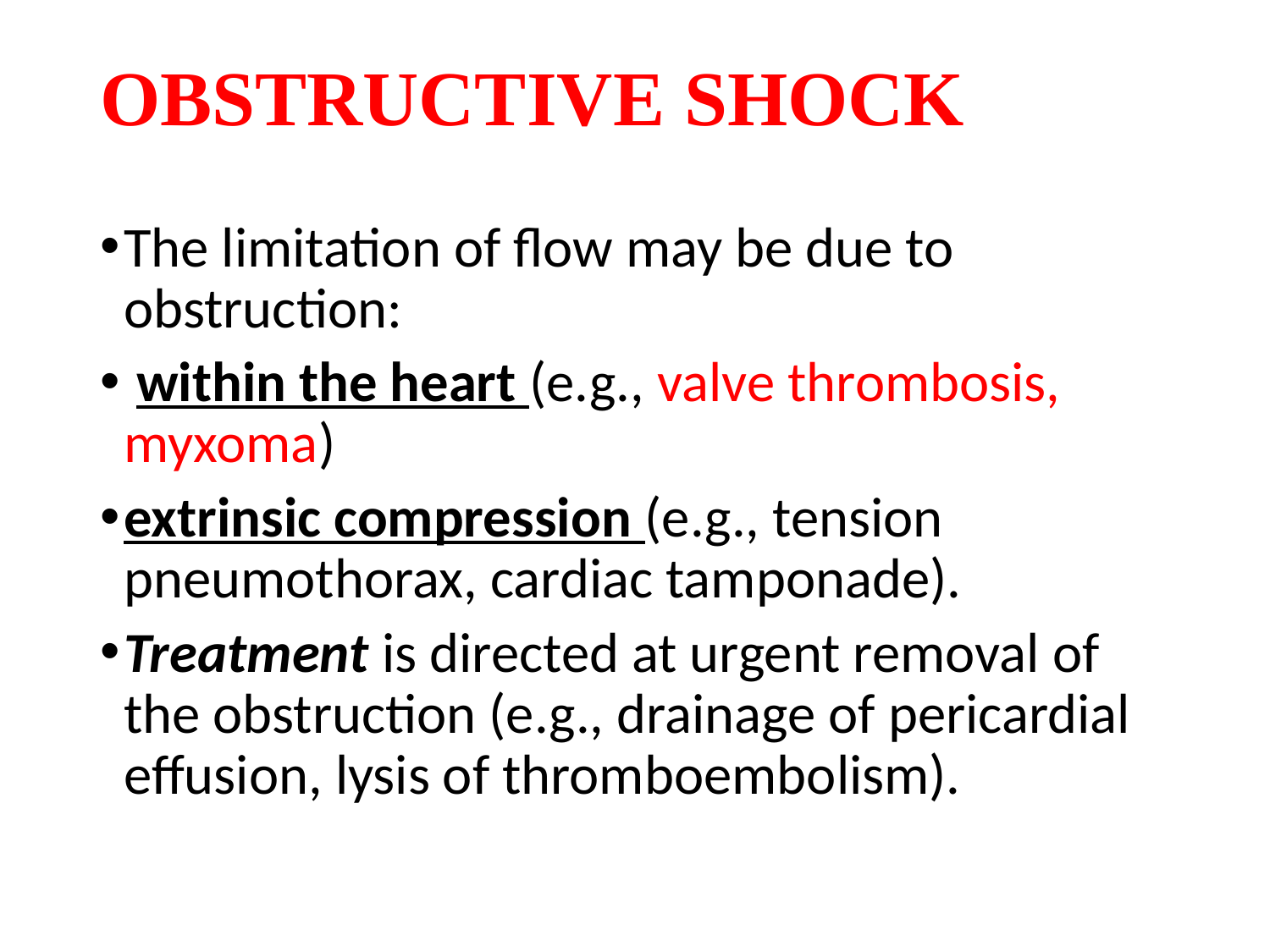

# OBSTRUCTIVE SHOCK
The limitation of flow may be due to obstruction:
 within the heart (e.g., valve thrombosis, myxoma)
extrinsic compression (e.g., tension pneumothorax, cardiac tamponade).
Treatment is directed at urgent removal of the obstruction (e.g., drainage of pericardial effusion, lysis of thromboembolism).